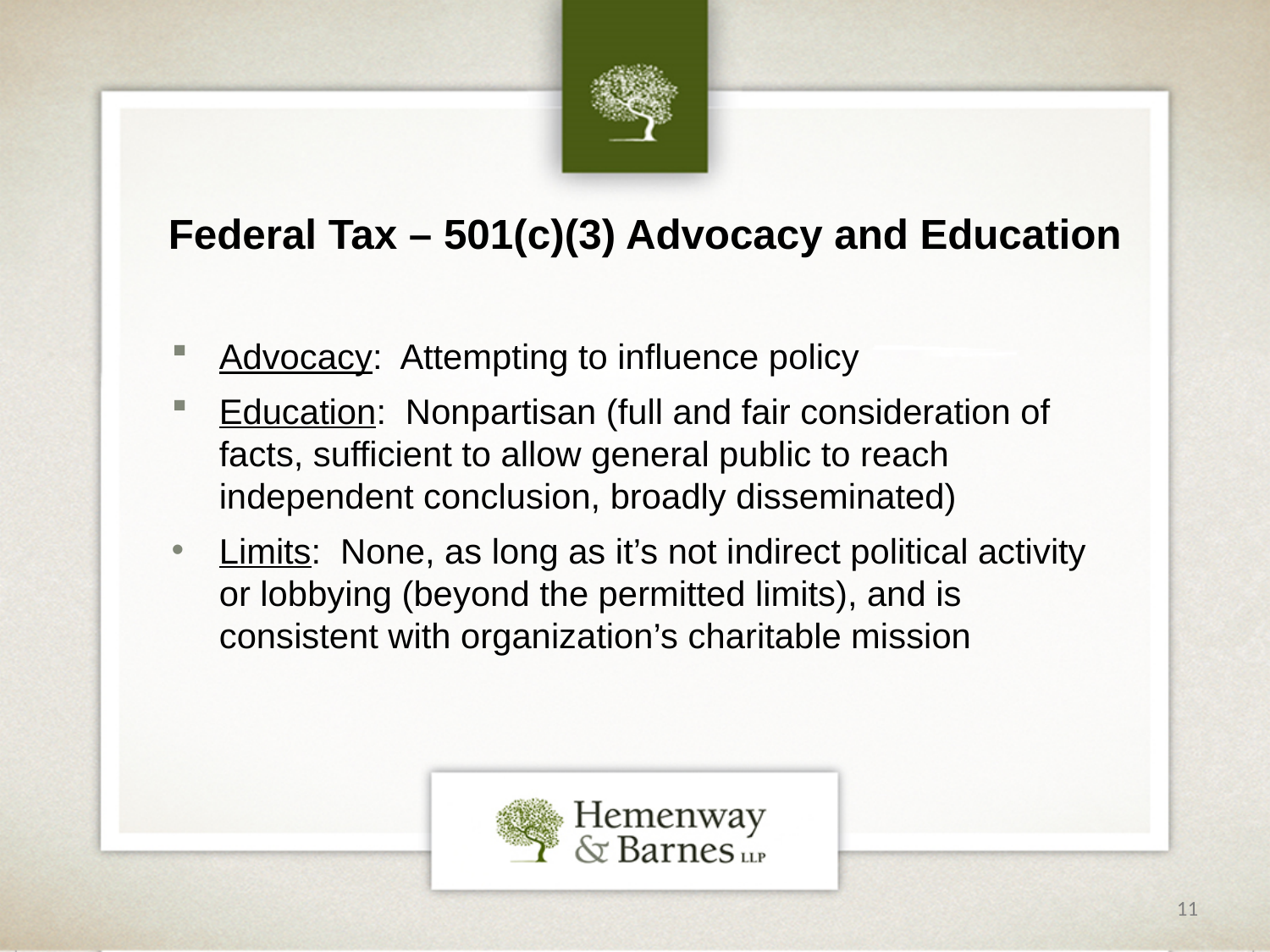

# Federal Tax – 501(c)(3) Advocacy and Education
Advocacy:  Attempting to influence policy
Education:  Nonpartisan (full and fair consideration of facts, sufficient to allow general public to reach independent conclusion, broadly disseminated)
Limits:  None, as long as it’s not indirect political activity or lobbying (beyond the permitted limits), and is consistent with organization’s charitable mission

11